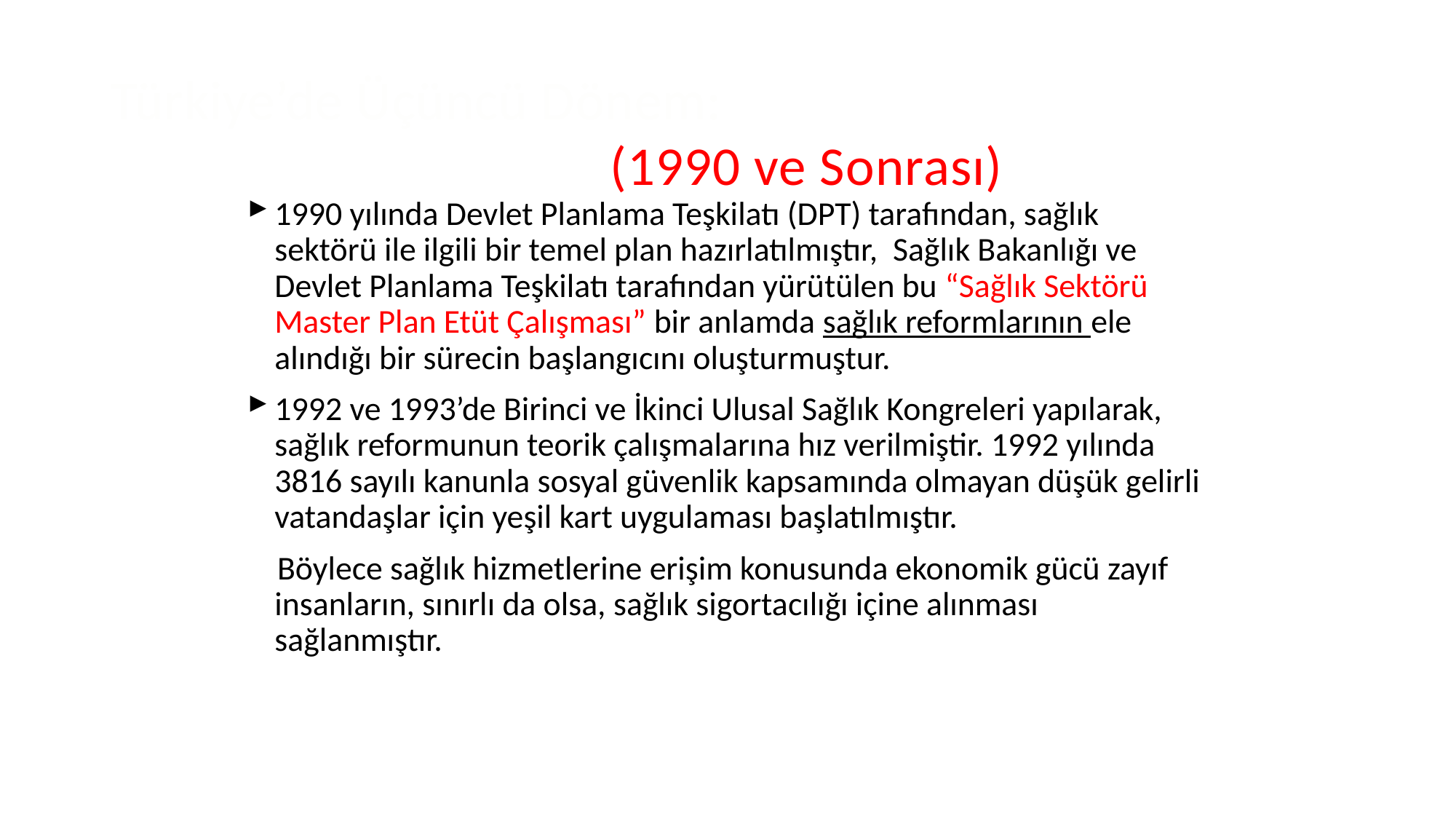

# Türkiye’de Üçüncü Dönem: (1990 ve Sonrası)
1990 yılında Devlet Planlama Teşkilatı (DPT) tarafından, sağlık sektörü ile ilgili bir temel plan hazırlatılmıştır,  Sağlık Bakanlığı ve Devlet Planlama Teşkilatı tarafından yürütülen bu “Sağlık Sektörü Master Plan Etüt Çalışması” bir anlamda sağlık reformlarının ele alındığı bir sürecin başlangıcını oluşturmuştur.
1992 ve 1993’de Birinci ve İkinci Ulusal Sağlık Kongreleri yapılarak, sağlık reformunun teorik çalışmalarına hız verilmiştir. 1992 yılında 3816 sayılı kanunla sosyal güvenlik kapsamında olmayan düşük gelirli vatandaşlar için yeşil kart uygulaması başlatılmıştır.
    Böylece sağlık hizmetlerine erişim konusunda ekonomik gücü zayıf insanların, sınırlı da olsa, sağlık sigortacılığı içine alınması sağlanmıştır.